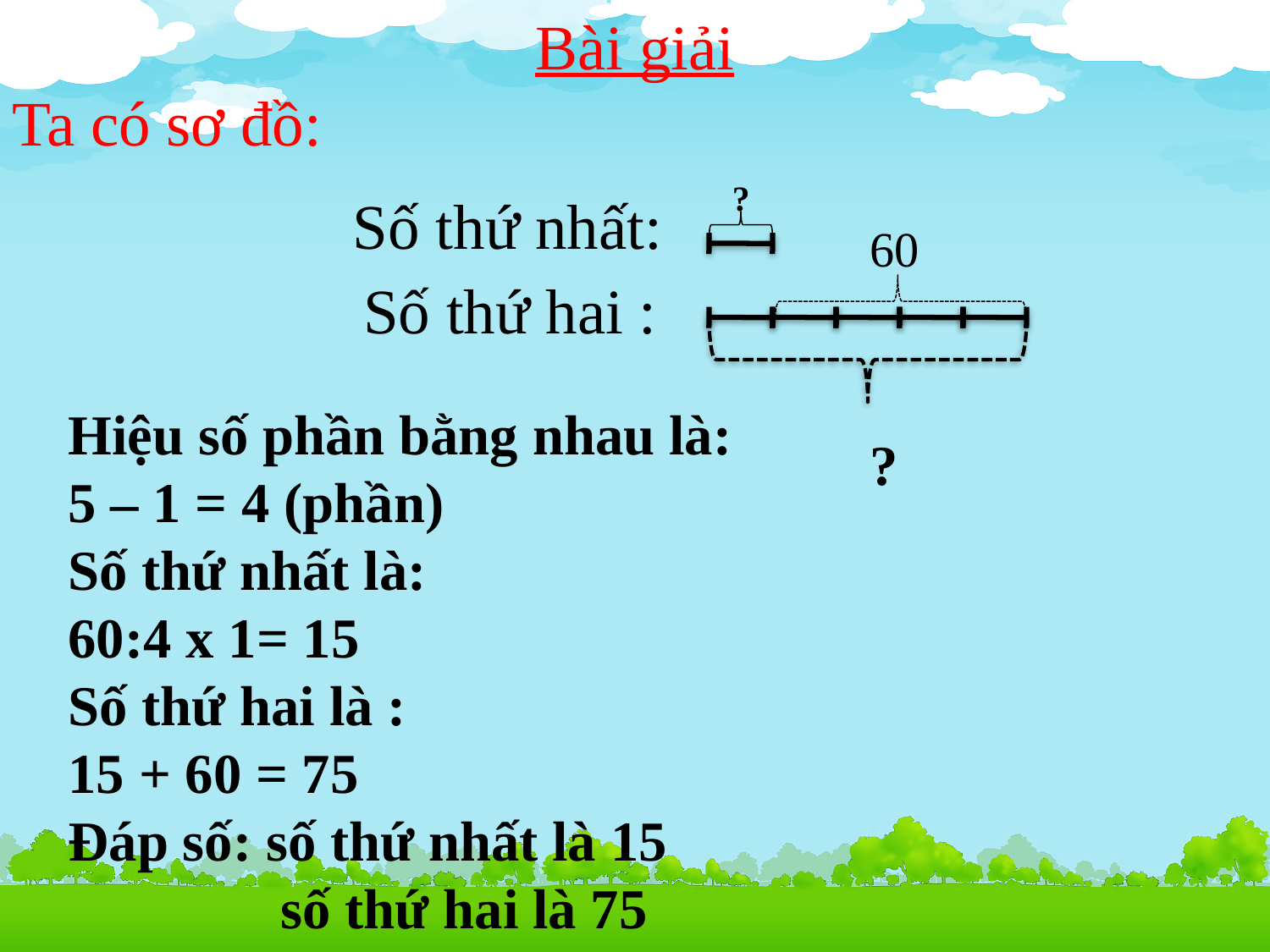

Bài giải
Ta có sơ đồ:
?

Số thứ nhất:

60
Số thứ hai :
Hiệu số phần bằng nhau là:
5 – 1 = 4 (phần)
Số thứ nhất là:
60:4 x 1= 15
Số thứ hai là :
15 + 60 = 75
Đáp số: số thứ nhất là 15
               số thứ hai là 75
?